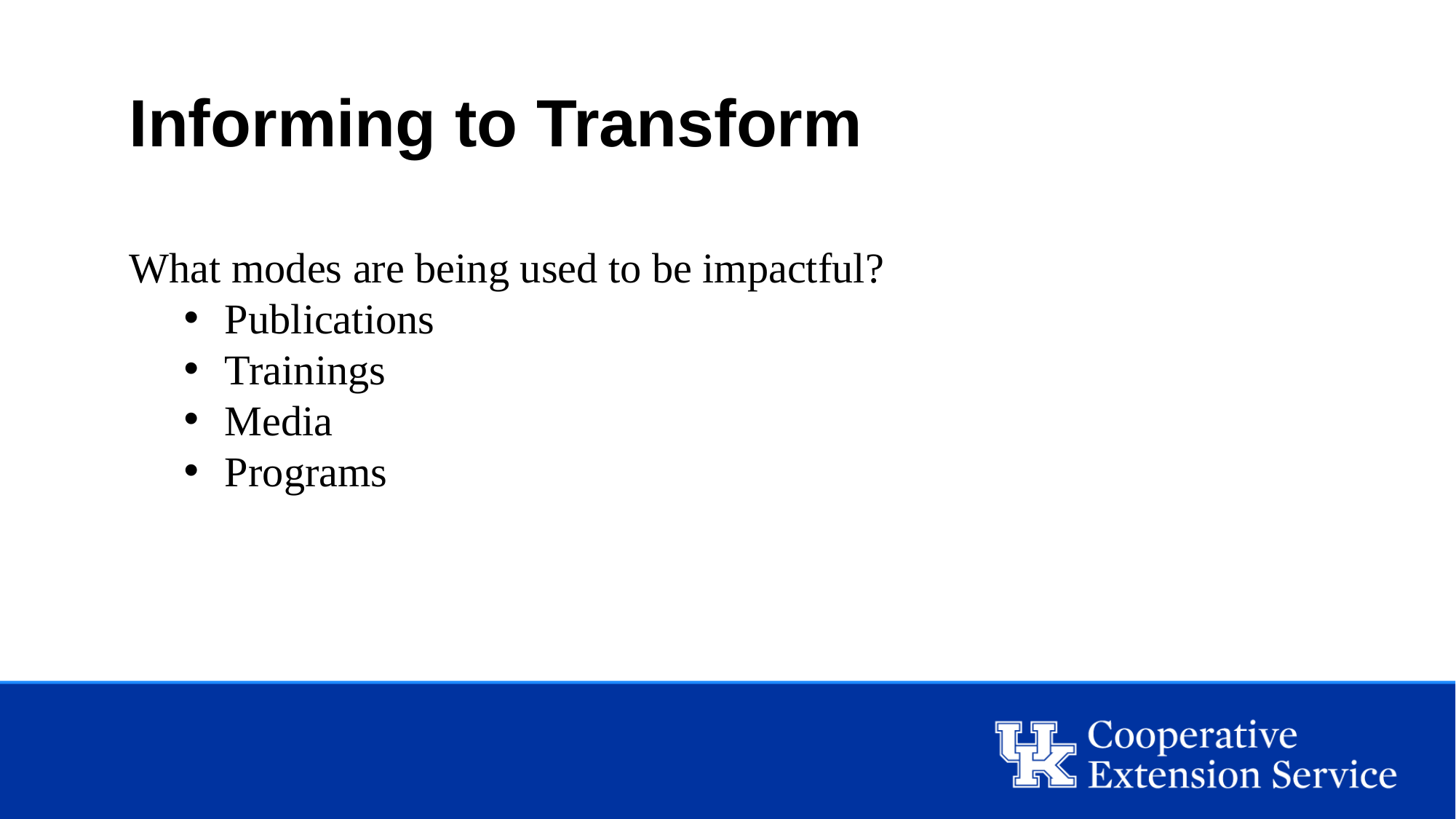

Informing to Transform

What modes are being used to be impactful?
Publications
Trainings
Media
Programs